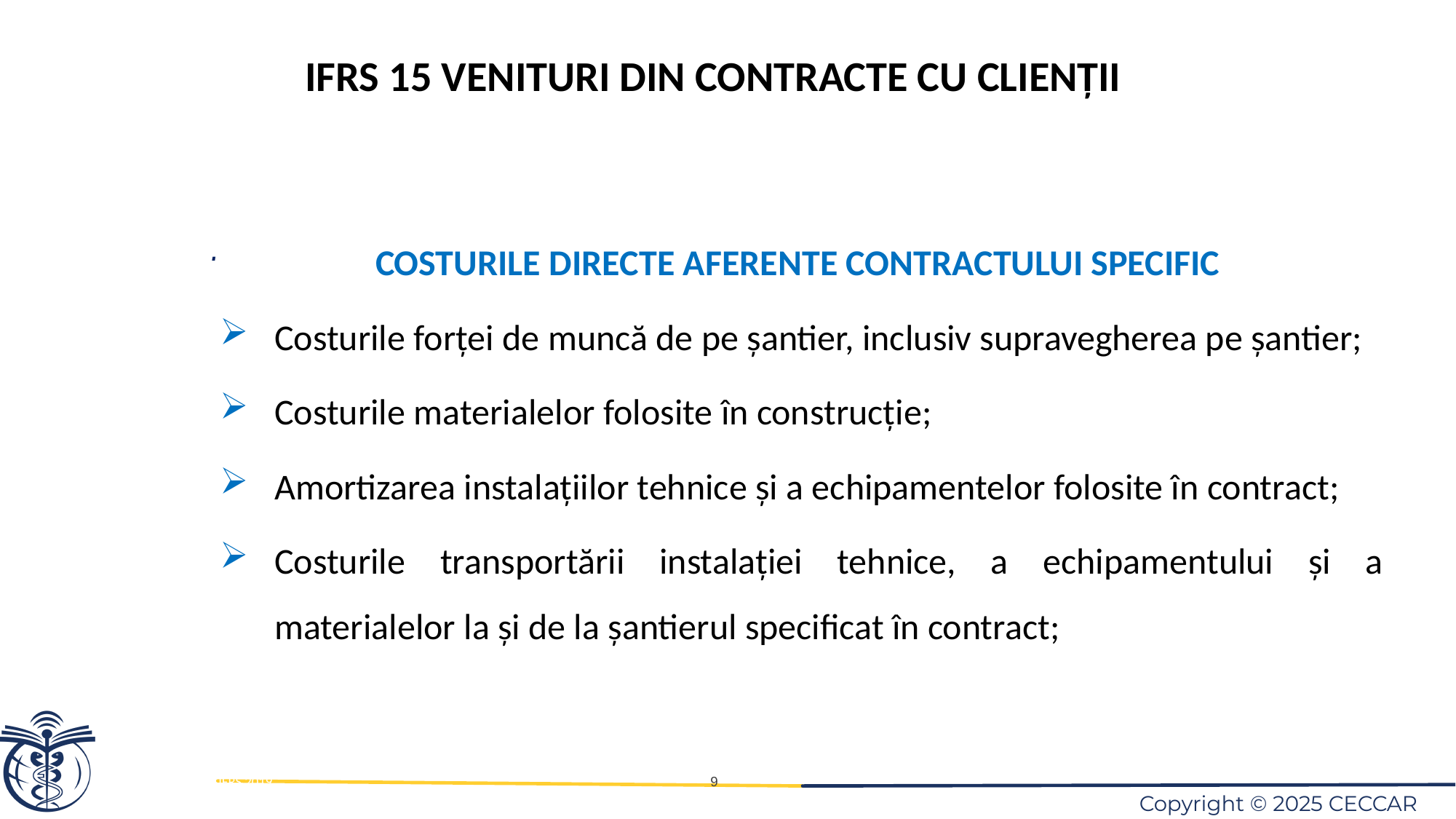

IFRS 15 venituri din contracte cu clienții

.

COSTURILE DIRECTE AFERENTE CONTRACTULUI SPECIFIC
Costurile forţei de muncă de pe şantier, inclusiv supravegherea pe şantier;
Costurile materialelor folosite în construcţie;
Amortizarea instalaţiilor tehnice şi a echipamentelor folosite în contract;
Costurile transportării instalaţiei tehnice, a echipamentului şi a materialelor la şi de la şantierul specificat în contract;
IFRS 2019
9